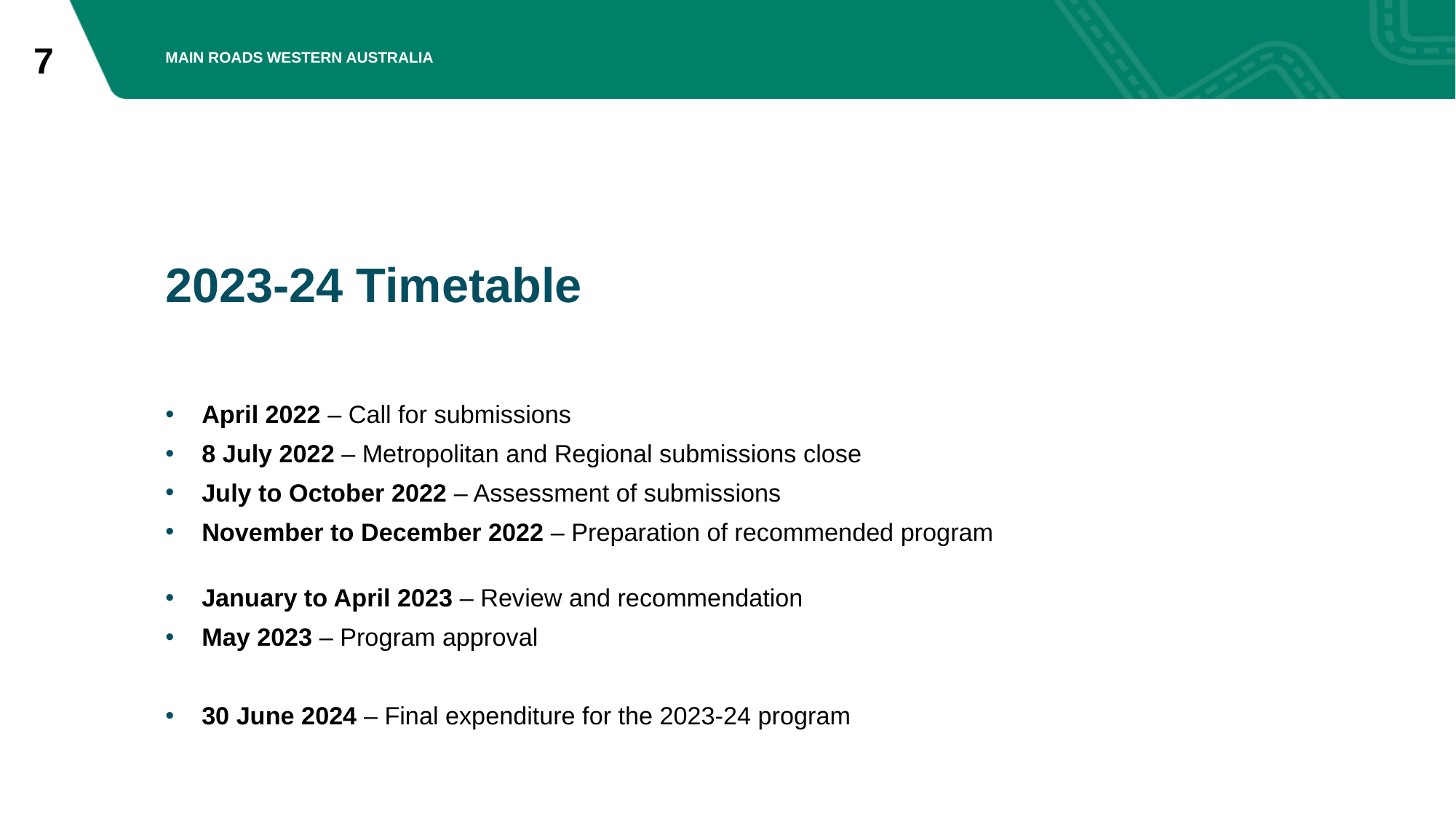

# 2023-24 Timetable
April 2022 – Call for submissions
8 July 2022 – Metropolitan and Regional submissions close
July to October 2022 – Assessment of submissions
November to December 2022 – Preparation of recommended program
January to April 2023 – Review and recommendation
May 2023 – Program approval

30 June 2024 – Final expenditure for the 2023-24 program